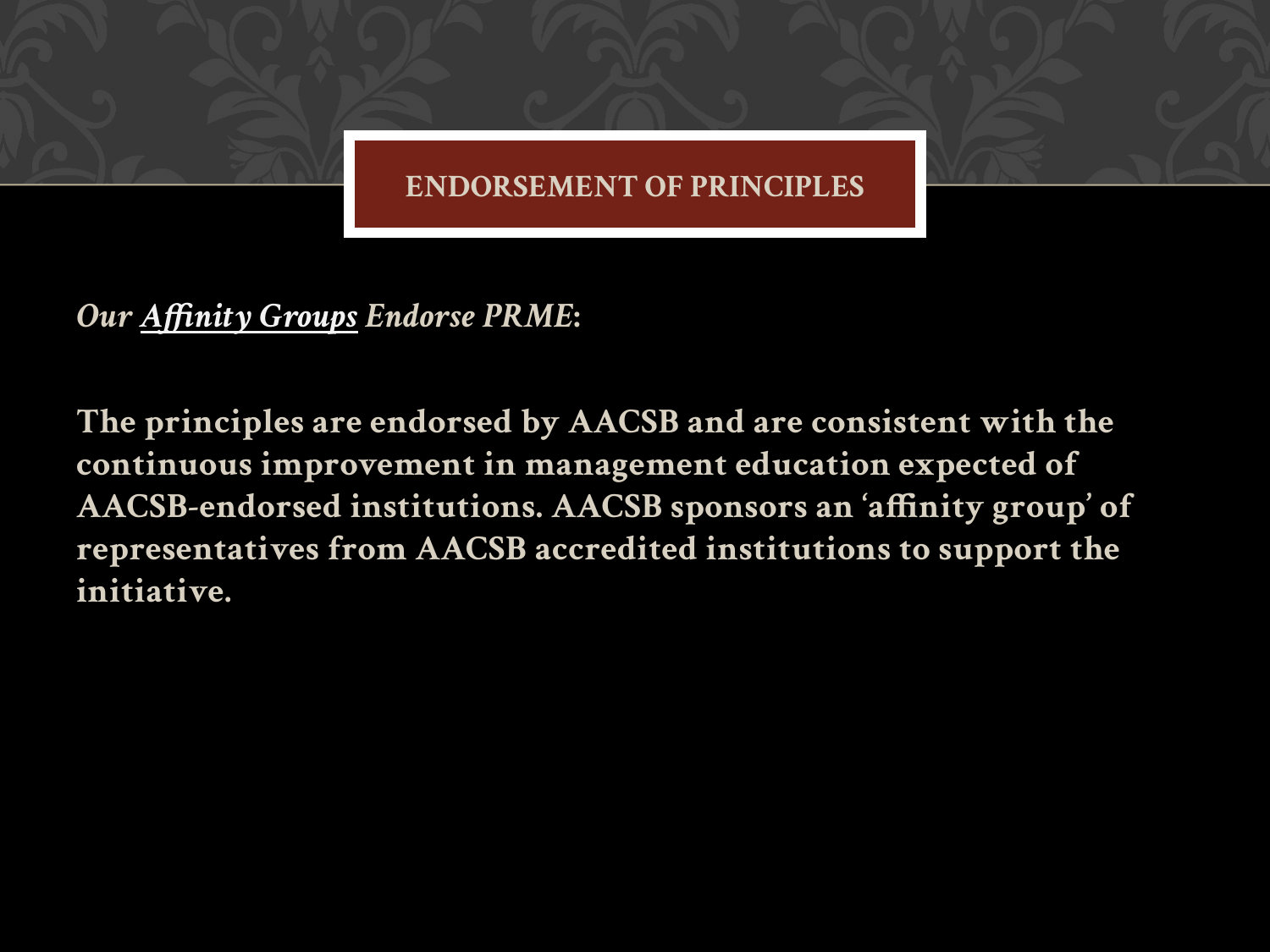

# Endorsement of principles
Our Affinity Groups Endorse PRME:

The principles are endorsed by AACSB and are consistent with the continuous improvement in management education expected of AACSB-endorsed institutions. AACSB sponsors an ‘affinity group’ of representatives from AACSB accredited institutions to support the initiative.